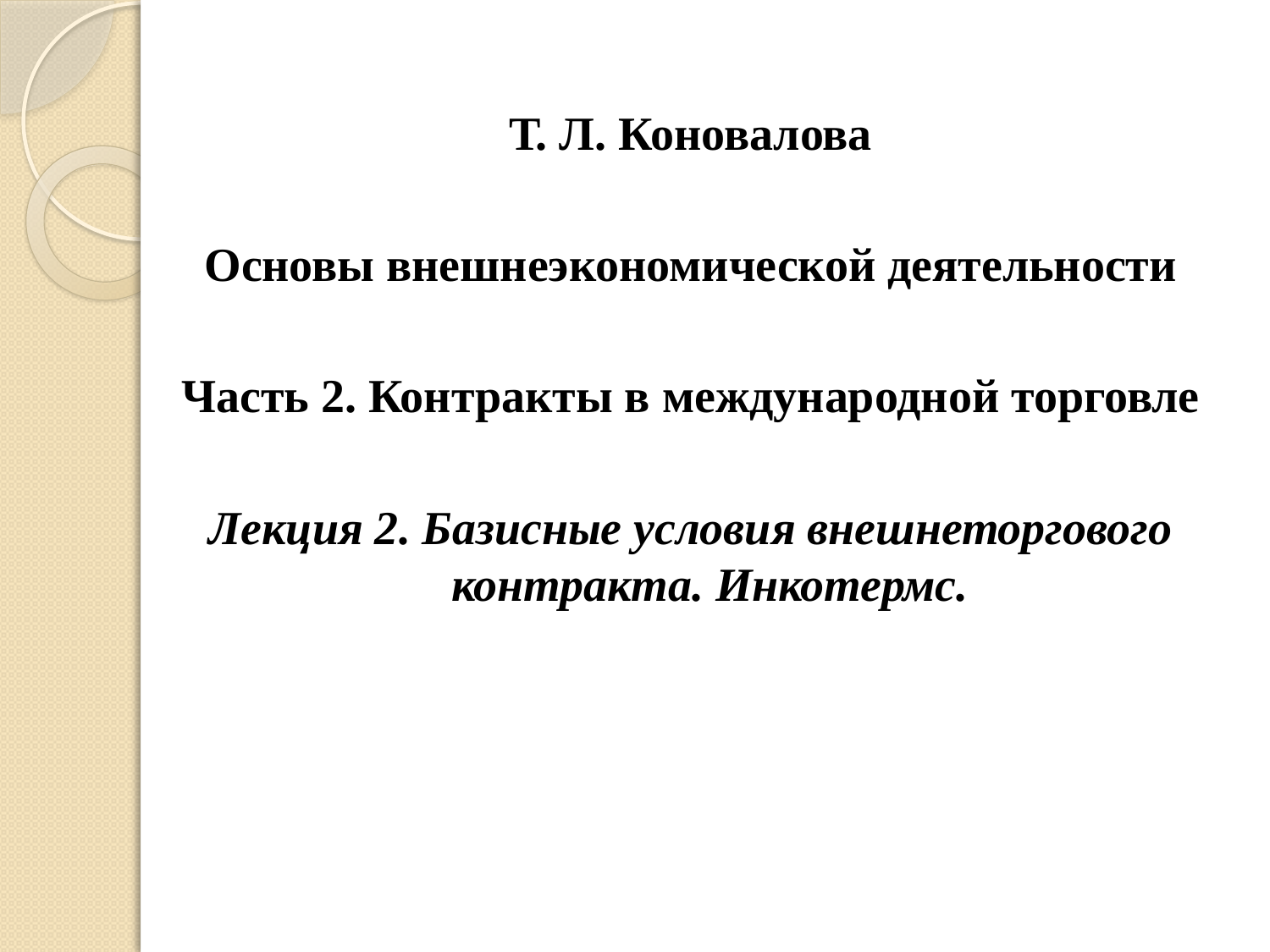

Т. Л. Коновалова

Основы внешнеэкономической деятельности

Часть 2. Контракты в международной торговле

Лекция 2. Базисные условия внешнеторгового контракта. Инкотермс.